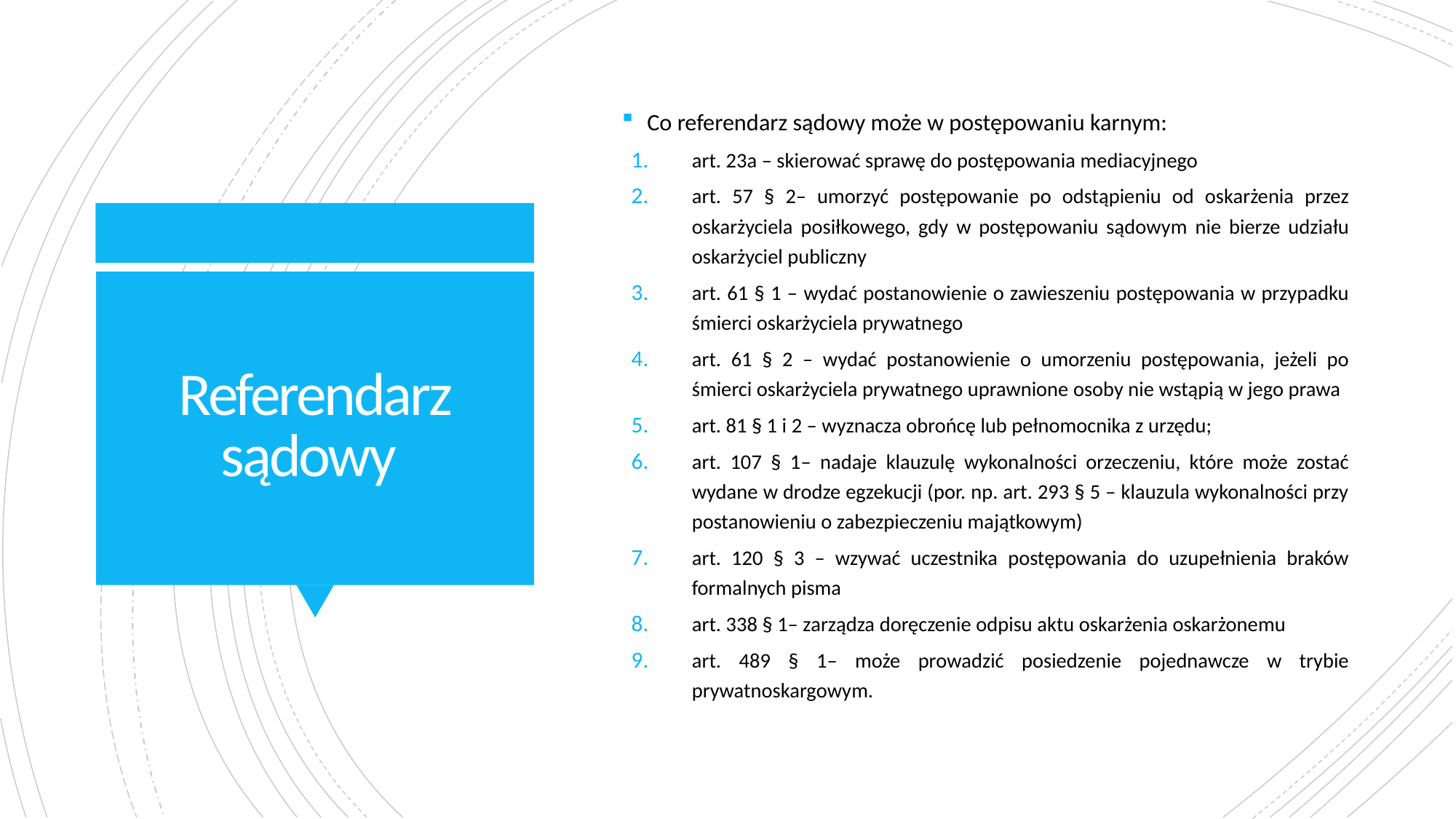

Co referendarz sądowy może w postępowaniu karnym:
art. 23a – skierować sprawę do postępowania mediacyjnego
art. 57 § 2– umorzyć postępowanie po odstąpieniu od oskarżenia przez oskarżyciela posiłkowego, gdy w postępowaniu sądowym nie bierze udziału oskarżyciel publiczny
art. 61 § 1 – wydać postanowienie o zawieszeniu postępowania w przypadku śmierci oskarżyciela prywatnego
art. 61 § 2 – wydać postanowienie o umorzeniu postępowania, jeżeli po śmierci oskarżyciela prywatnego uprawnione osoby nie wstąpią w jego prawa
art. 81 § 1 i 2 – wyznacza obrońcę lub pełnomocnika z urzędu;
art. 107 § 1– nadaje klauzulę wykonalności orzeczeniu, które może zostać wydane w drodze egzekucji (por. np. art. 293 § 5 – klauzula wykonalności przy postanowieniu o zabezpieczeniu majątkowym)
art. 120 § 3 – wzywać uczestnika postępowania do uzupełnienia braków formalnych pisma
art. 338 § 1– zarządza doręczenie odpisu aktu oskarżenia oskarżonemu
art. 489 § 1– może prowadzić posiedzenie pojednawcze w trybie prywatnoskargowym.

# Referendarz sądowy